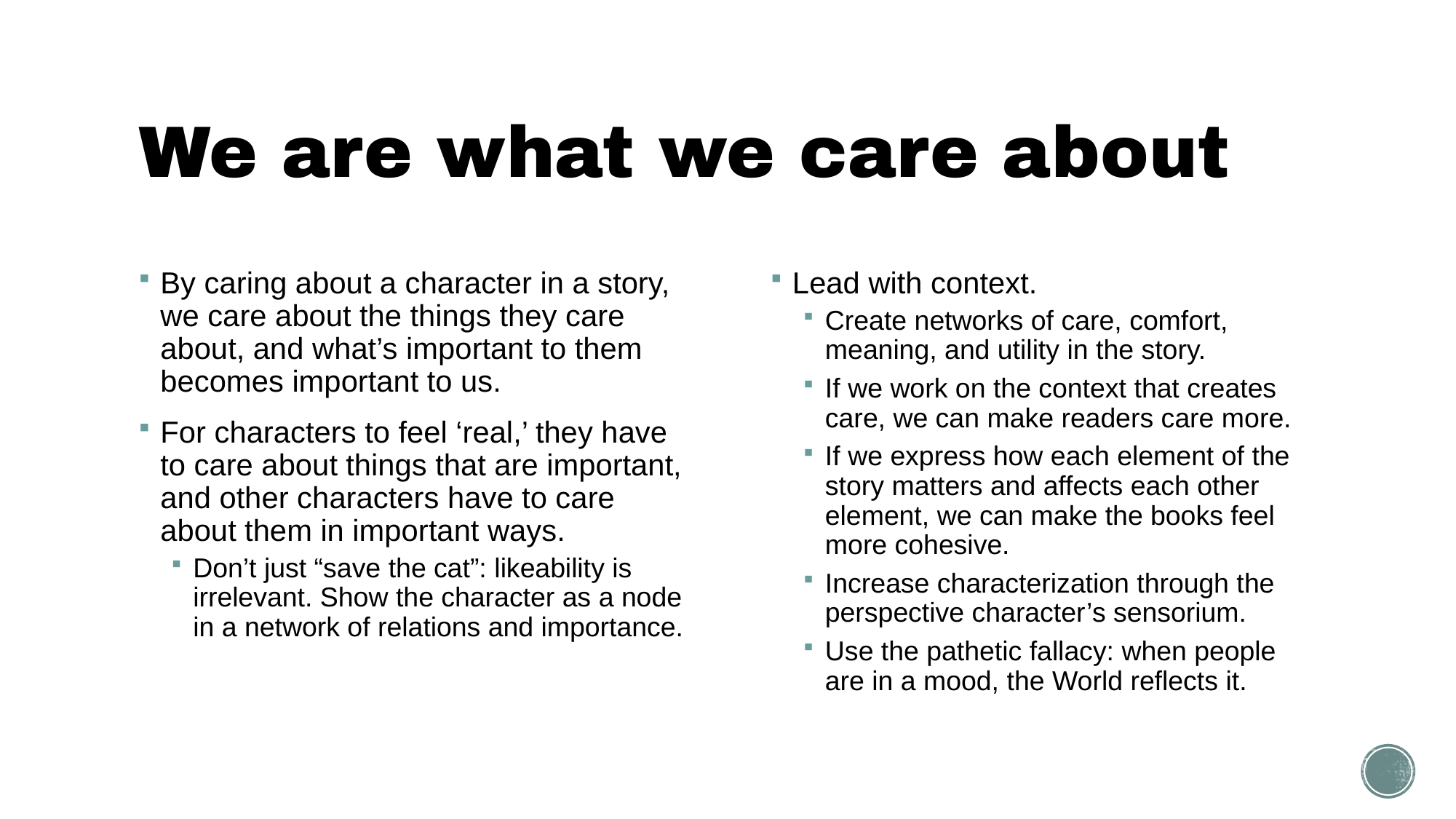

# We are what we care about
By caring about a character in a story, we care about the things they care about, and what’s important to them becomes important to us.
For characters to feel ‘real,’ they have to care about things that are important, and other characters have to care about them in important ways.
Don’t just “save the cat”: likeability is irrelevant. Show the character as a node in a network of relations and importance.
Lead with context.
Create networks of care, comfort, meaning, and utility in the story.
If we work on the context that creates care, we can make readers care more.
If we express how each element of the story matters and affects each other element, we can make the books feel more cohesive.
Increase characterization through the perspective character’s sensorium.
Use the pathetic fallacy: when people are in a mood, the World reflects it.